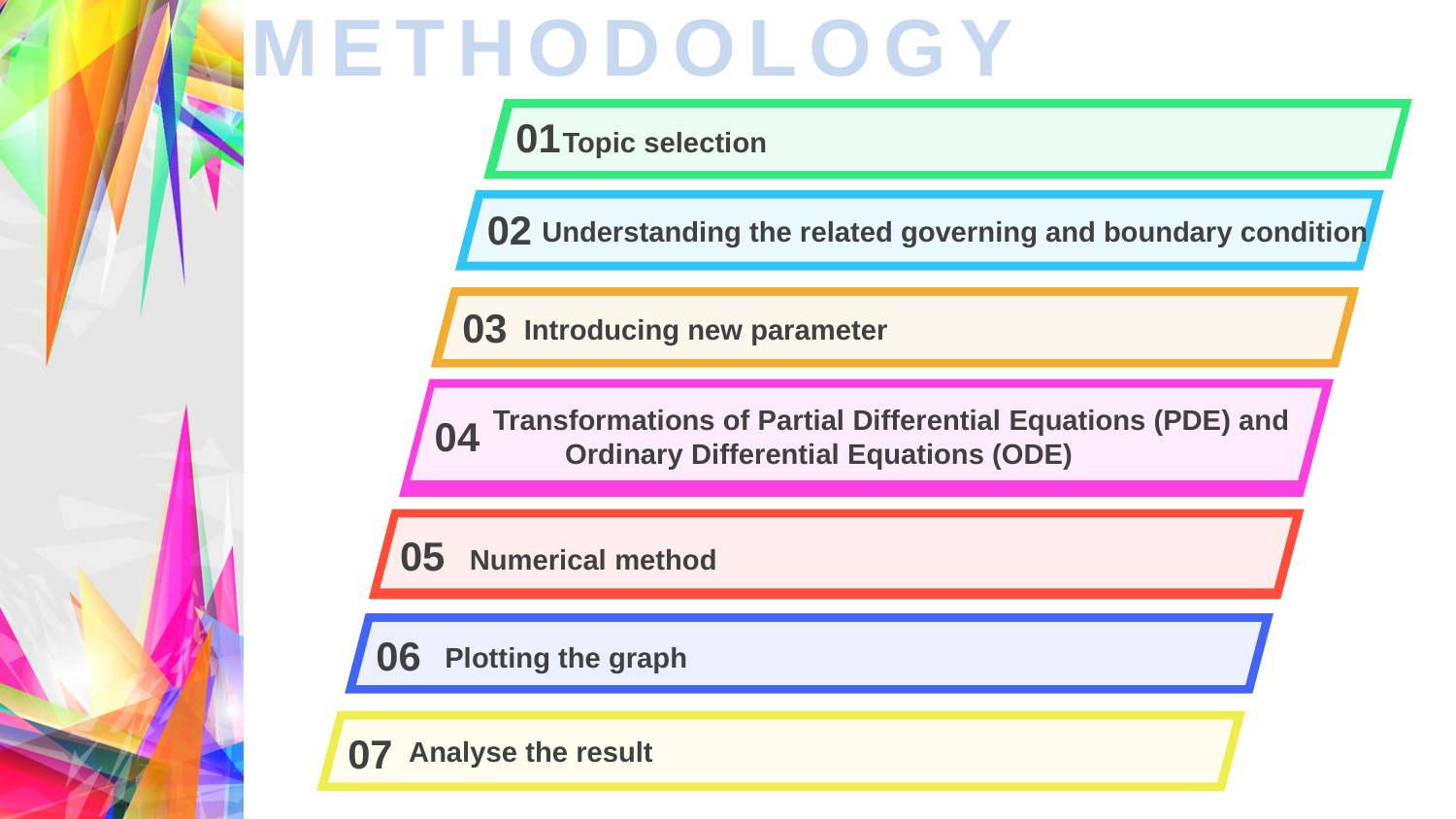

# METHODOLOGY

01

Topic selection

02

Understanding the related governing and boundary condition

03

Introducing new parameter

 Transformations of Partial Differential Equations (PDE) and
          Ordinary Differential Equations (ODE)
04

05

Numerical method

06

 Plotting the graph

07

Analyse the result